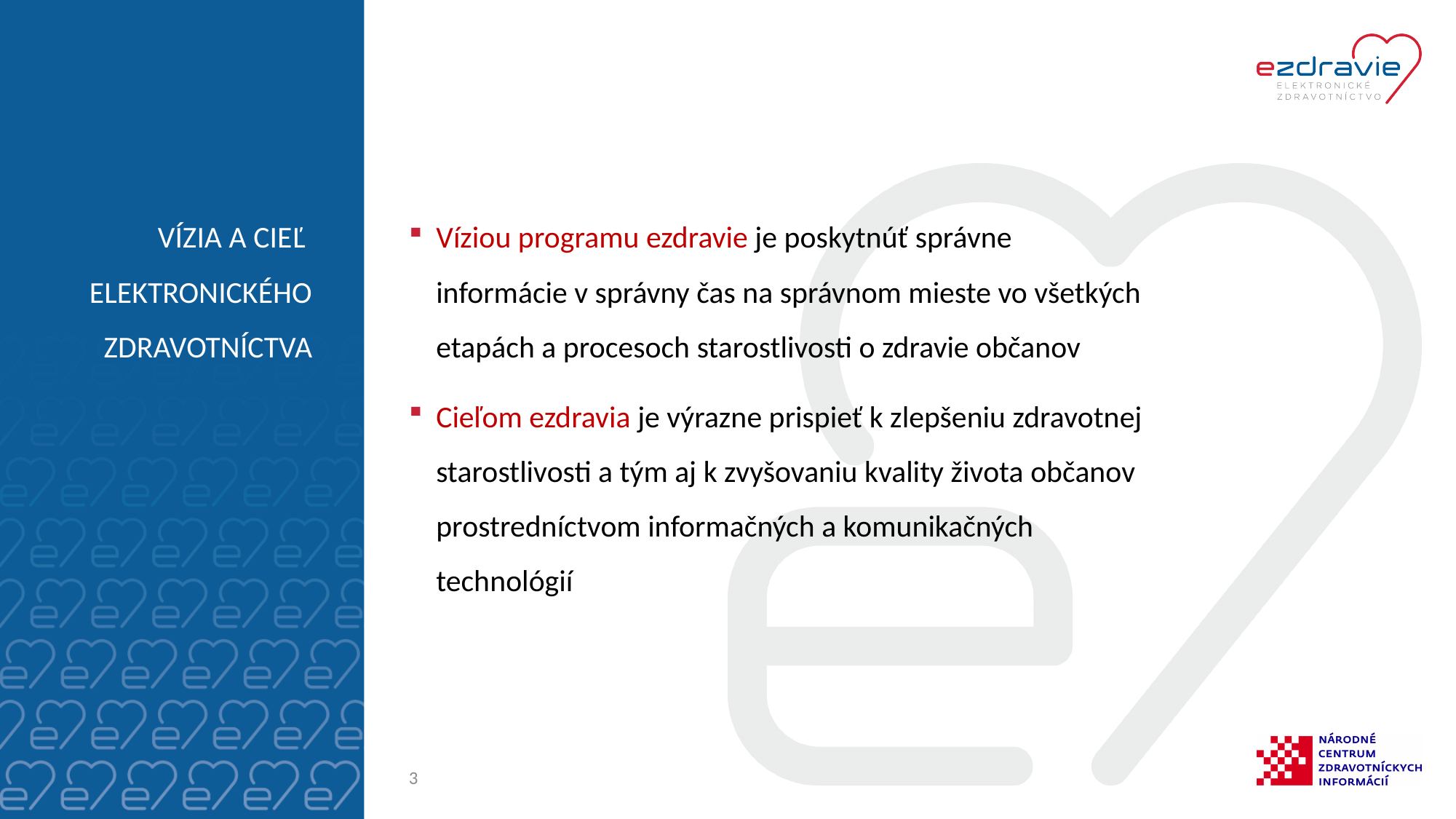

# VÍZIA A CIEĽ ELEKTRONICKÉHO ZDRAVOTNÍCTVA
Víziou programu ezdravie je poskytnúť správne
informácie v správny čas na správnom mieste vo všetkých etapách a procesoch starostlivosti o zdravie občanov
Cieľom ezdravia je výrazne prispieť k zlepšeniu zdravotnej starostlivosti a tým aj k zvyšovaniu kvality života občanov prostredníctvom informačných a komunikačných
technológií
3